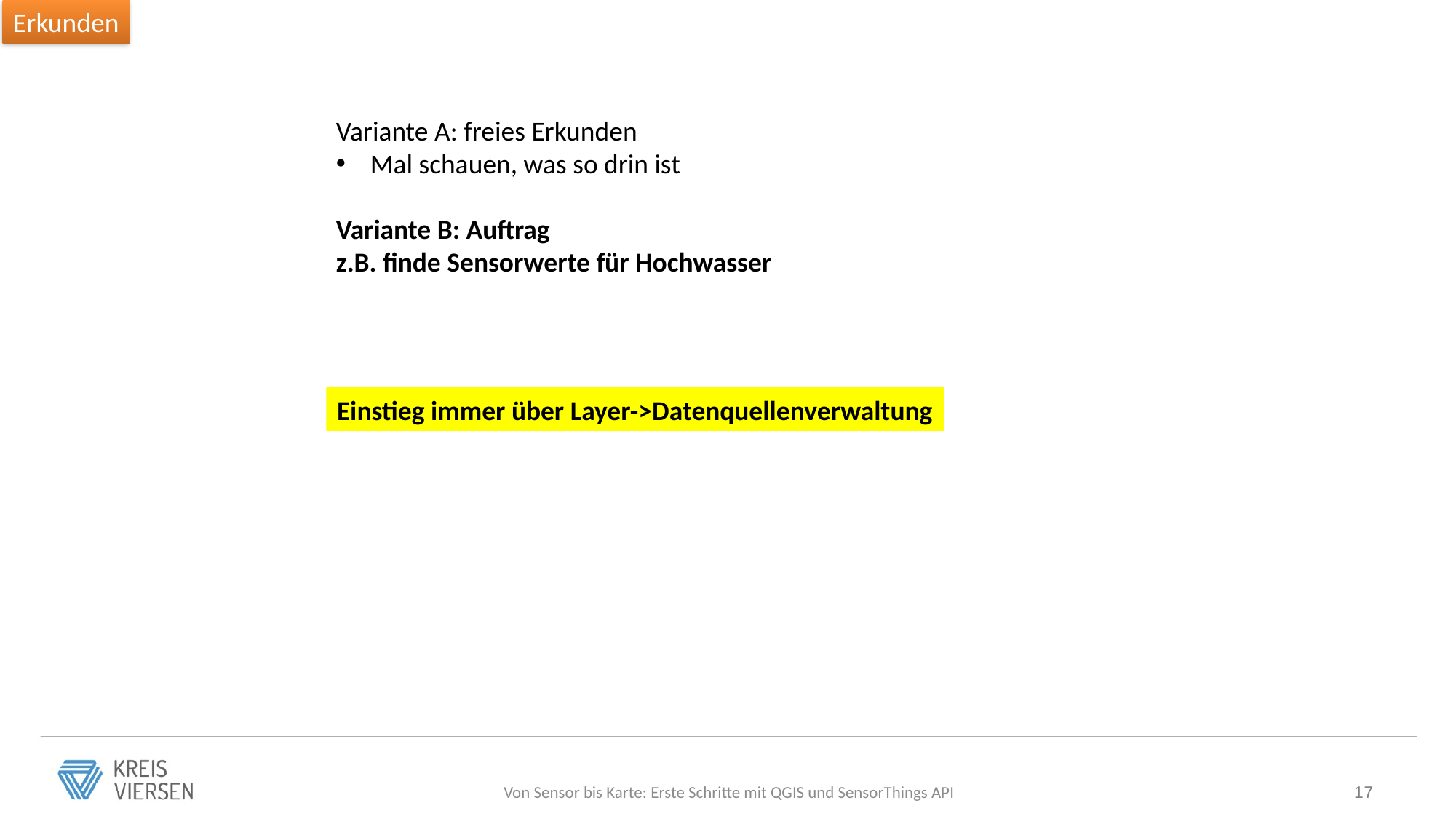

Erkunden
Variante A: freies Erkunden
Mal schauen, was so drin ist

Variante B: Auftrag
z.B. finde Sensorwerte für Hochwasser
Einstieg immer über Layer->Datenquellenverwaltung
Von Sensor bis Karte: Erste Schritte mit QGIS und SensorThings API
17